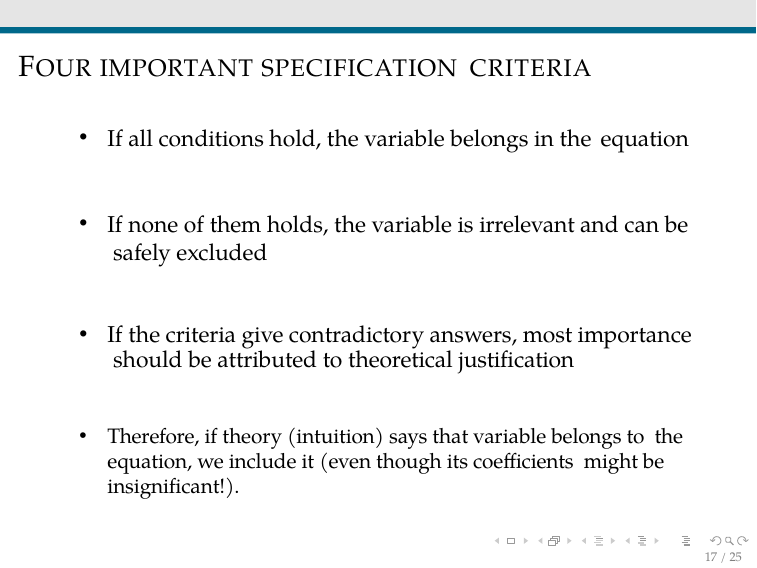

# FOUR IMPORTANT SPECIFICATION CRITERIA
If all conditions hold, the variable belongs in the equation

If none of them holds, the variable is irrelevant and can be  safely excluded

If the criteria give contradictory answers, most importance  should be attributed to theoretical justification

Therefore, if theory (intuition) says that variable belongs to  the equation, we include it (even though its coefficients  might be insignificant!).
17 / 25